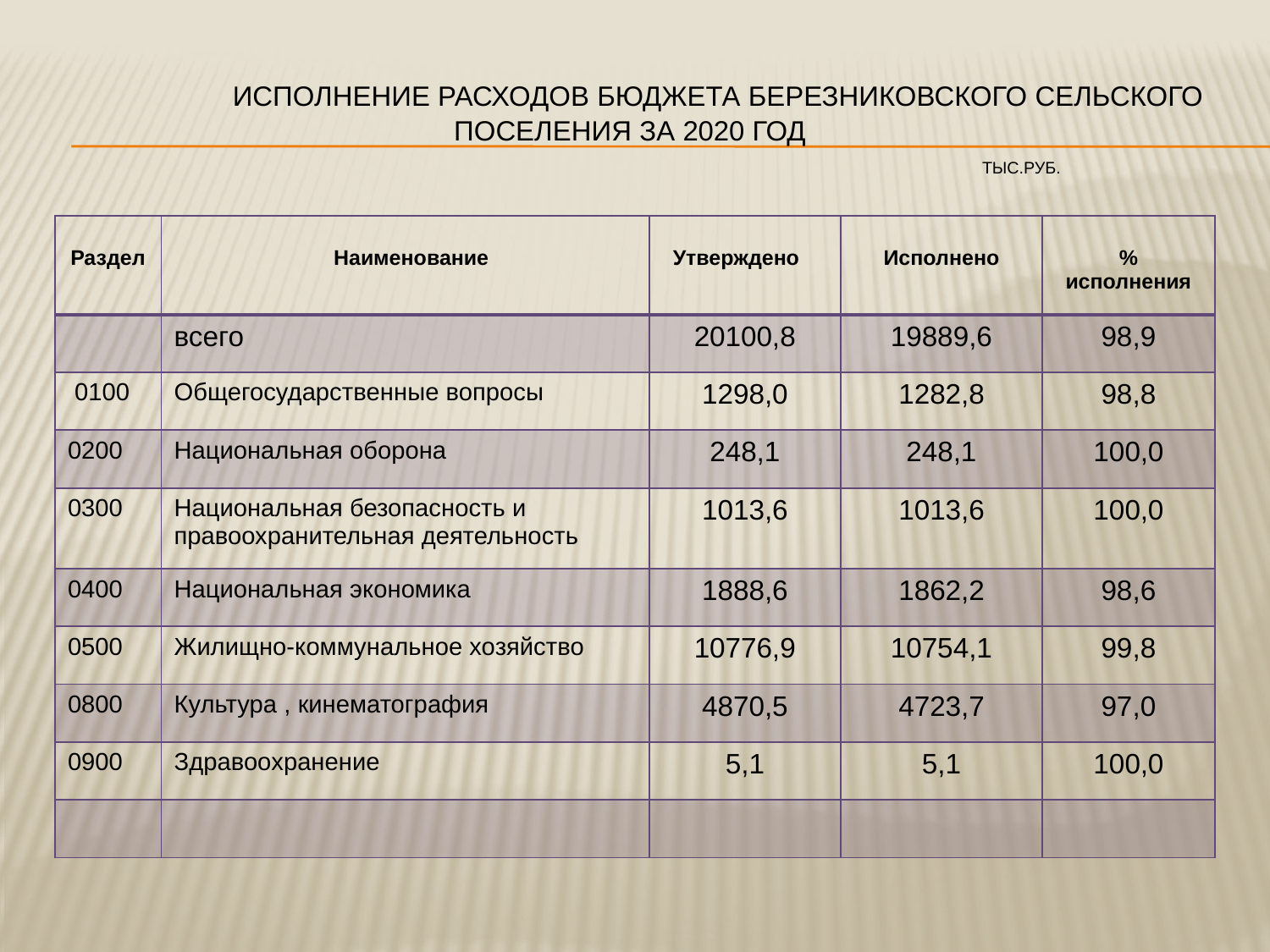

# Исполнение расходов бюджета Березниковского сельского поселения за 2020 год тыс.руб.
| Раздел | Наименование | Утверждено | Исполнено | % исполнения |
| --- | --- | --- | --- | --- |
|  | всего | 20100,8 | 19889,6 | 98,9 |
| 0100 | Общегосударственные вопросы | 1298,0 | 1282,8 | 98,8 |
| 0200 | Национальная оборона | 248,1 | 248,1 | 100,0 |
| 0300 | Национальная безопасность и правоохранительная деятельность | 1013,6 | 1013,6 | 100,0 |
| 0400 | Национальная экономика | 1888,6 | 1862,2 | 98,6 |
| 0500 | Жилищно-коммунальное хозяйство | 10776,9 | 10754,1 | 99,8 |
| 0800 | Культура , кинематография | 4870,5 | 4723,7 | 97,0 |
| 0900 | Здравоохранение | 5,1 | 5,1 | 100,0 |
|  |  |  |  |  |